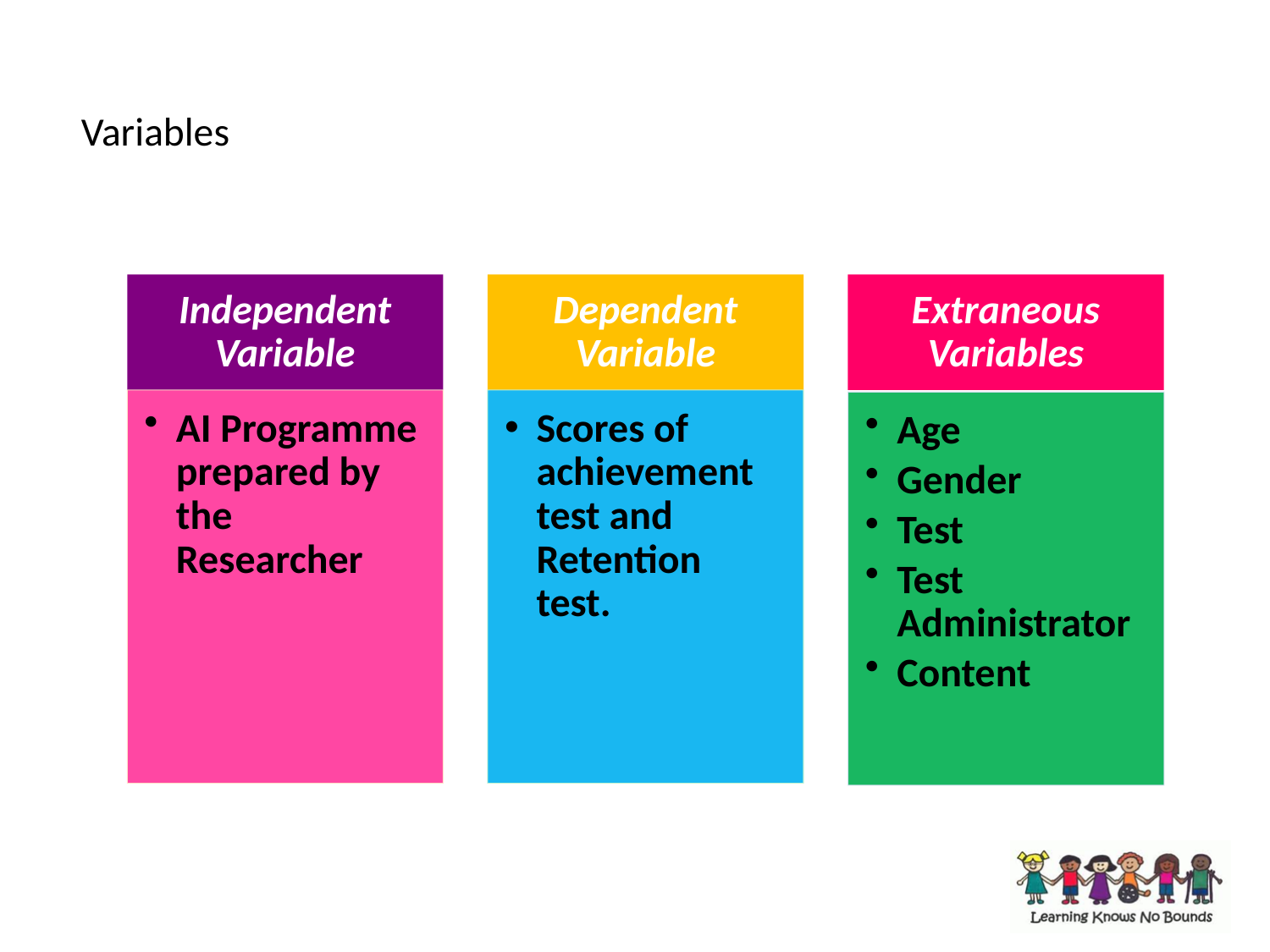

# Variables
Independent Variable
AI Programme prepared by the Researcher
Dependent Variable
Scores of achievement test and Retention test.

Extraneous Variables
Age
Gender
Test
Test Administrator
Content